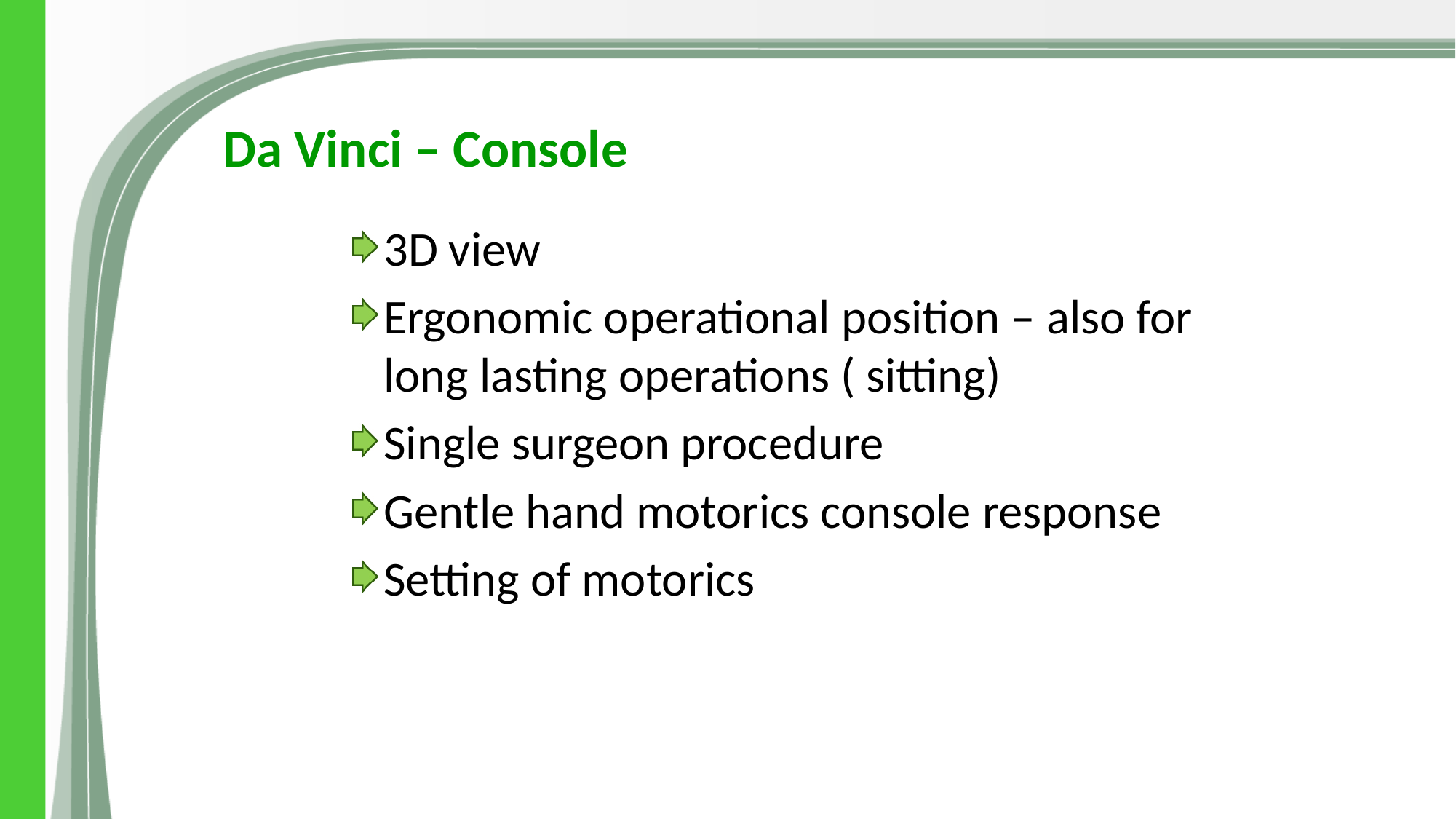

# Da Vinci – Console
3D view
Ergonomic operational position – also for long lasting operations ( sitting)
Single surgeon procedure
Gentle hand motorics console response
Setting of motorics